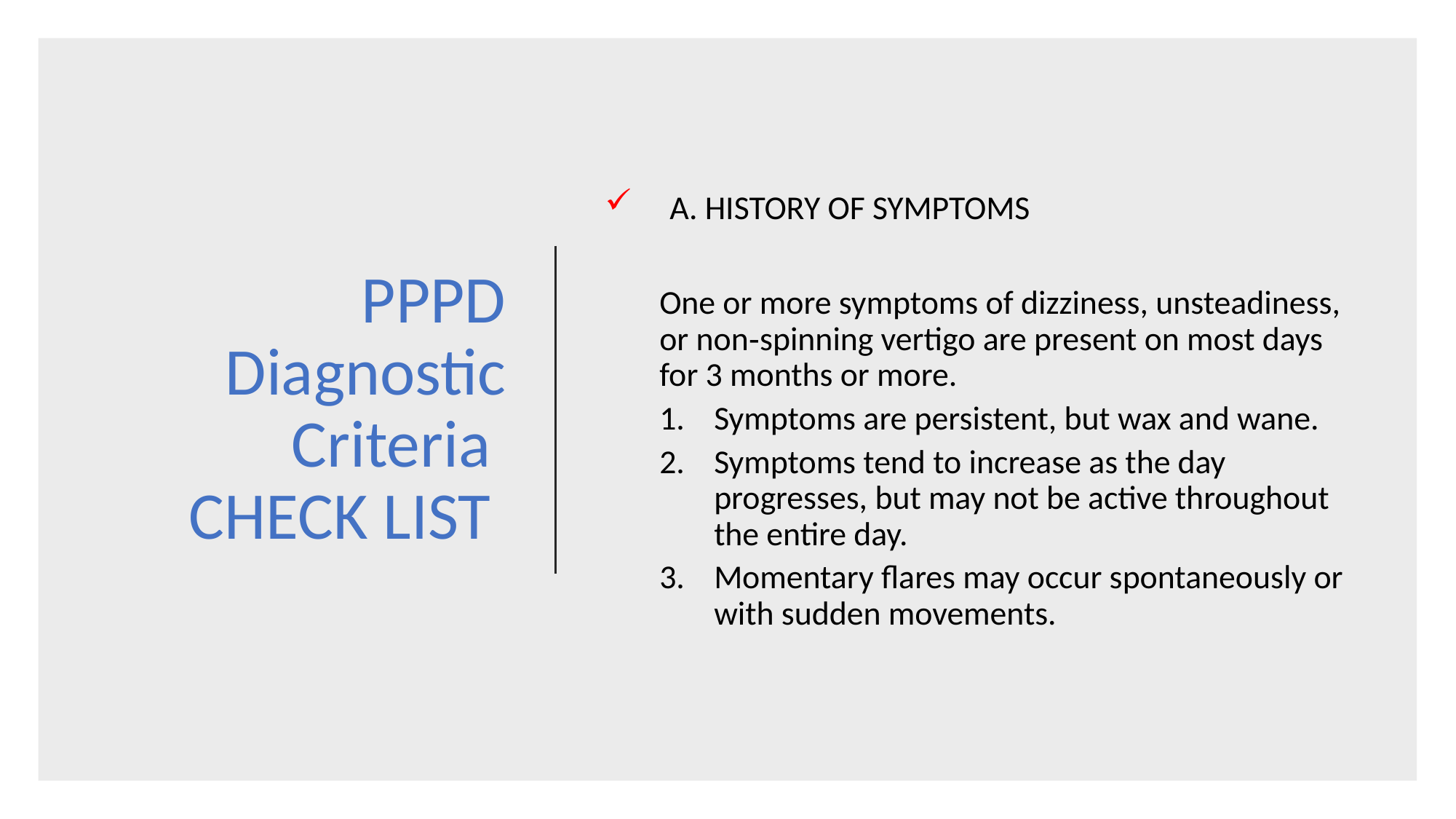

# PPPD Diagnostic Criteria CHECK LIST

     A. HISTORY OF SYMPTOMS

One or more symptoms of dizziness, unsteadiness, or non‐spinning vertigo are present on most days for 3 months or more.
Symptoms are persistent, but wax and wane.
Symptoms tend to increase as the day progresses, but may not be active throughout the entire day.
Momentary flares may occur spontaneously or with sudden movements.